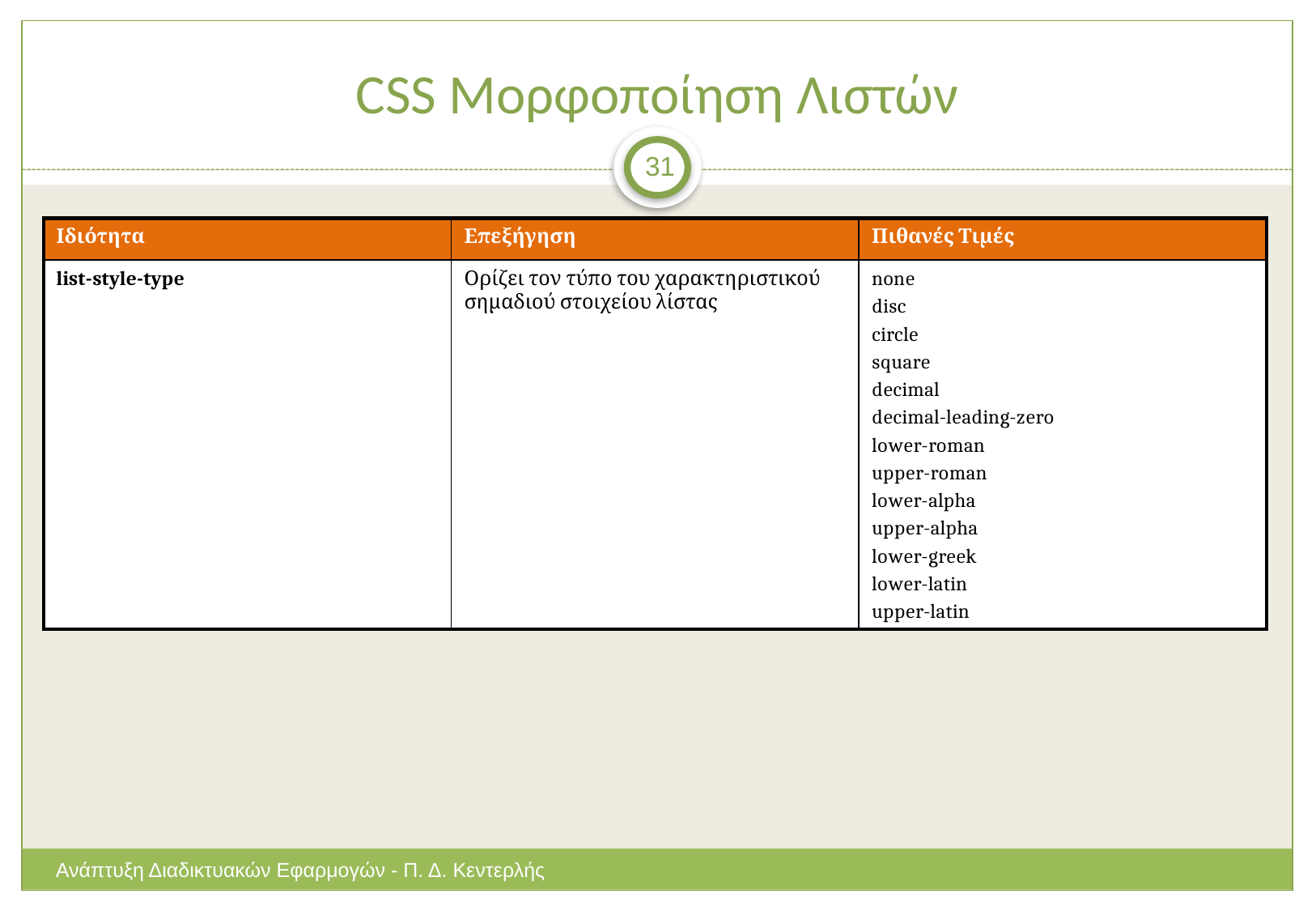

# CSS Μορφοποίηση Λιστών
31
| Ιδιότητα | Επεξήγηση | Πιθανές Τιμές |
| --- | --- | --- |
| list-style-type | Ορίζει τον τύπο του χαρακτηριστικού σημαδιού στοιχείου λίστας | none disc circle square decimal decimal-leading-zero lower-roman upper-roman lower-alpha upper-alpha lower-greek lower-latin upper-latin |
Ανάπτυξη Διαδικτυακών Εφαρμογών - Π. Δ. Κεντερλής